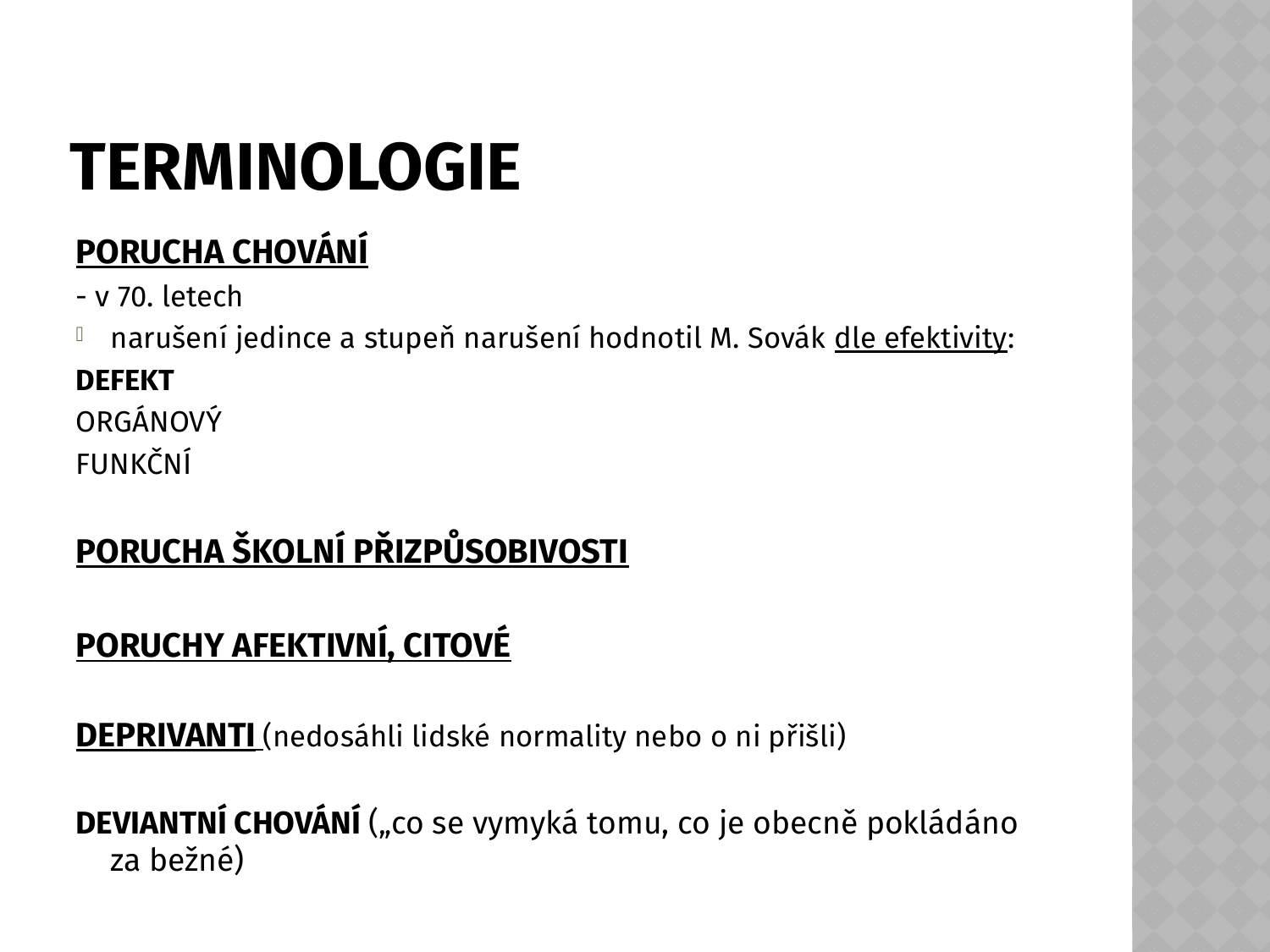

# TERMINOLOGIE
PORUCHA CHOVÁNÍ
- v 70. letech
narušení jedince a stupeň narušení hodnotil M. Sovák dle efektivity:
DEFEKT
ORGÁNOVÝ
FUNKČNÍ

PORUCHA ŠKOLNÍ PŘIZPŮSOBIVOSTI

PORUCHY AFEKTIVNÍ, CITOVÉ

DEPRIVANTI (nedosáhli lidské normality nebo o ni přišli)

DEVIANTNÍ CHOVÁNÍ („co se vymyká tomu, co je obecně pokládáno za bežné)